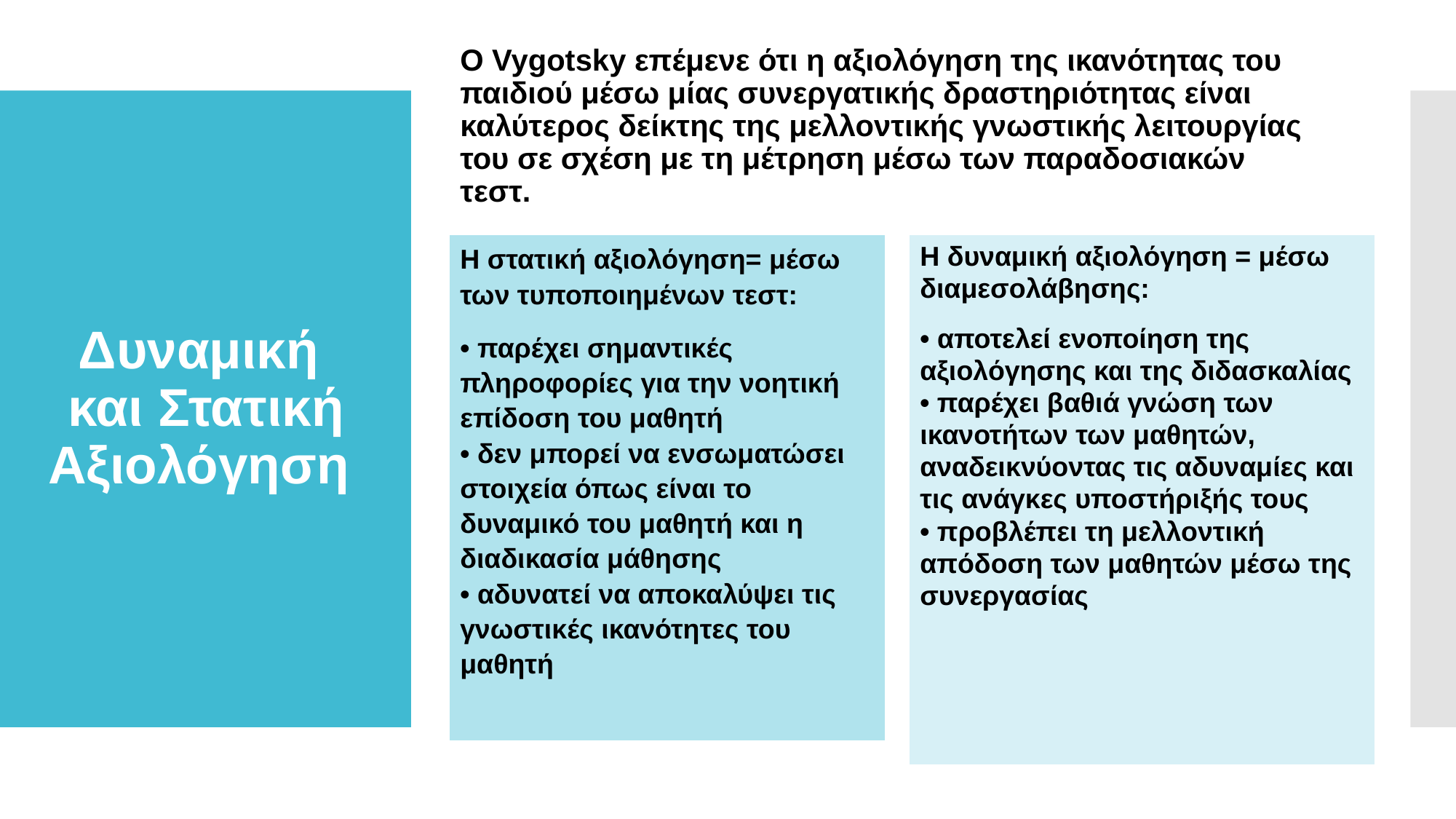

Ο Vygotsky επέμενε ότι η αξιολόγηση της ικανότητας του παιδιού μέσω μίας συνεργατικής δραστηριότητας είναι καλύτερος δείκτης της μελλοντικής γνωστικής λειτουργίας του σε σχέση με τη μέτρηση μέσω των παραδοσιακών τεστ.

# Δυναμική και Στατική Αξιολόγηση
| Η δυναμική αξιολόγηση = μέσω διαμεσολάβησης: • αποτελεί ενοποίηση της αξιολόγησης και της διδασκαλίας • παρέχει βαθιά γνώση των ικανοτήτων των μαθητών, αναδεικνύοντας τις αδυναμίες και τις ανάγκες υποστήριξής τους • προβλέπει τη μελλοντική απόδοση των μαθητών μέσω της συνεργασίας |
| --- |
| Η στατική αξιολόγηση= μέσω των τυποποιημένων τεστ: • παρέχει σημαντικές πληροφορίες για την νοητική επίδοση του μαθητή • δεν μπορεί να ενσωματώσει στοιχεία όπως είναι το δυναμικό του μαθητή και η διαδικασία μάθησης • αδυνατεί να αποκαλύψει τις γνωστικές ικανότητες του μαθητή |
| --- |